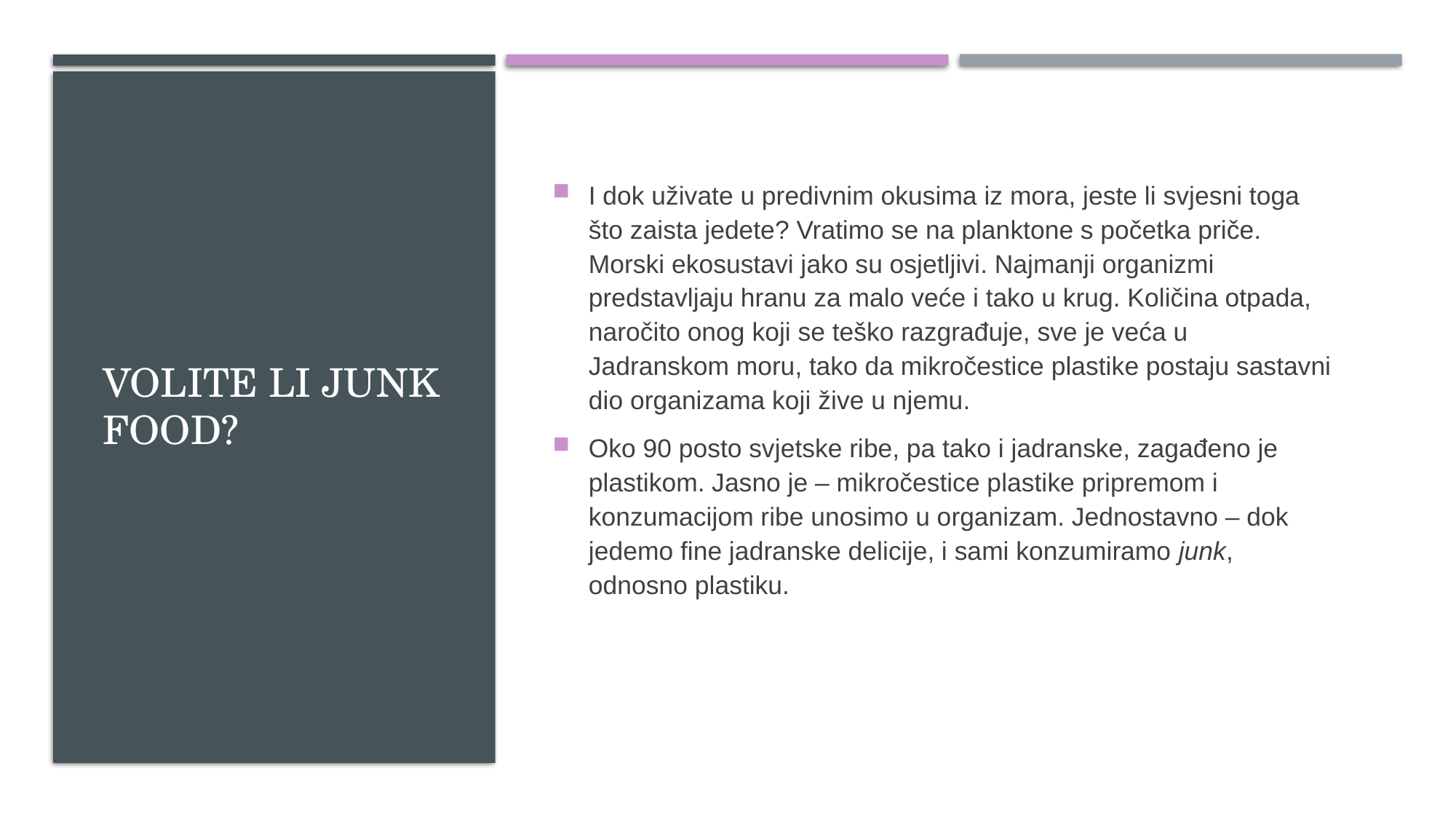

# Volite li junk food?
I dok uživate u predivnim okusima iz mora, jeste li svjesni toga što zaista jedete? Vratimo se na planktone s početka priče. Morski ekosustavi jako su osjetljivi. Najmanji organizmi predstavljaju hranu za malo veće i tako u krug. Količina otpada, naročito onog koji se teško razgrađuje, sve je veća u Jadranskom moru, tako da mikročestice plastike postaju sastavni dio organizama koji žive u njemu.
Oko 90 posto svjetske ribe, pa tako i jadranske, zagađeno je plastikom. Jasno je – mikročestice plastike pripremom i konzumacijom ribe unosimo u organizam. Jednostavno – dok jedemo fine jadranske delicije, i sami konzumiramo junk, odnosno plastiku.